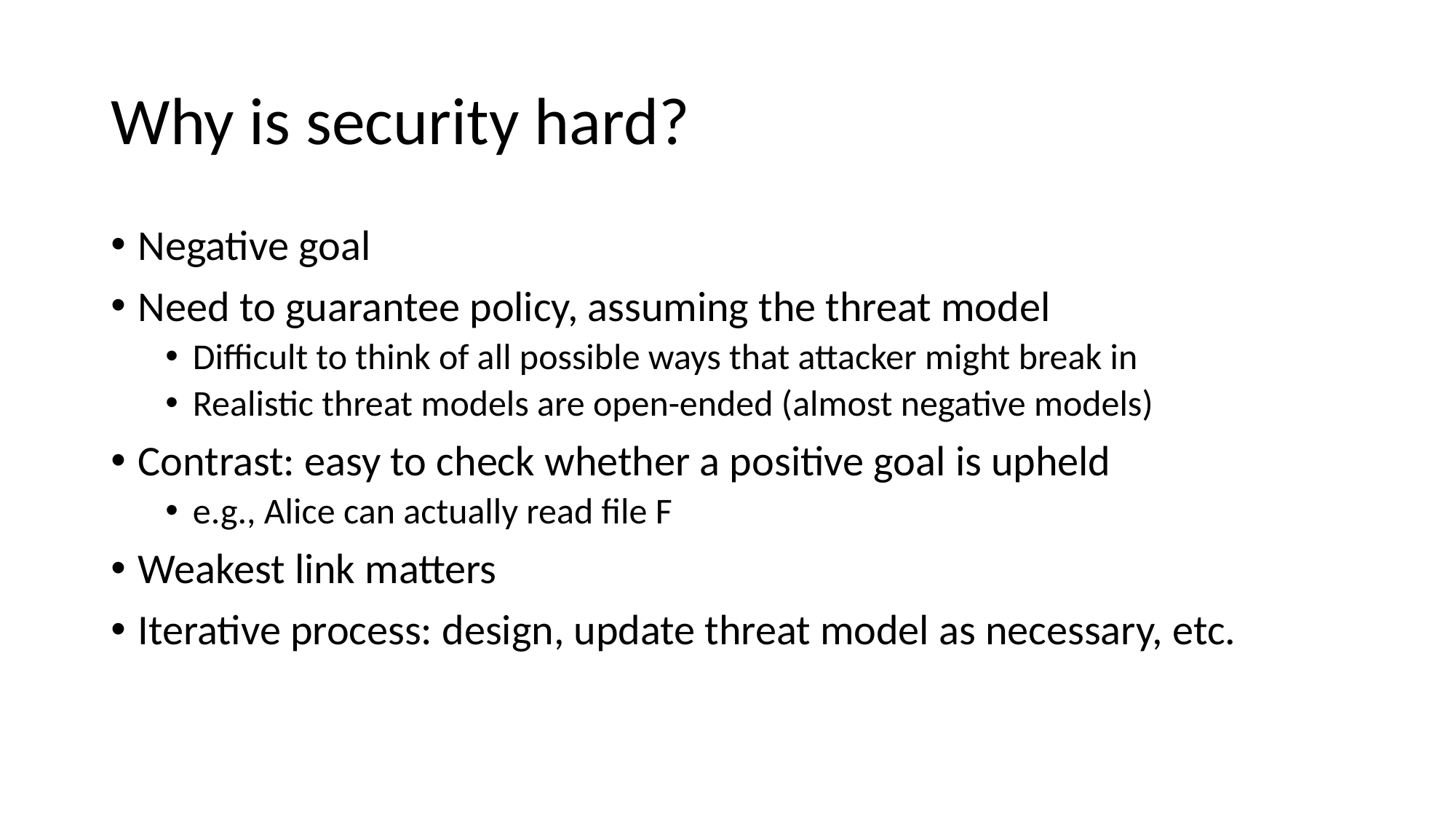

# Why is security hard?
Negative goal
Need to guarantee policy, assuming the threat model
Difficult to think of all possible ways that attacker might break in
Realistic threat models are open-ended (almost negative models)
Contrast: easy to check whether a positive goal is upheld
e.g., Alice can actually read file F
Weakest link matters
Iterative process: design, update threat model as necessary, etc.